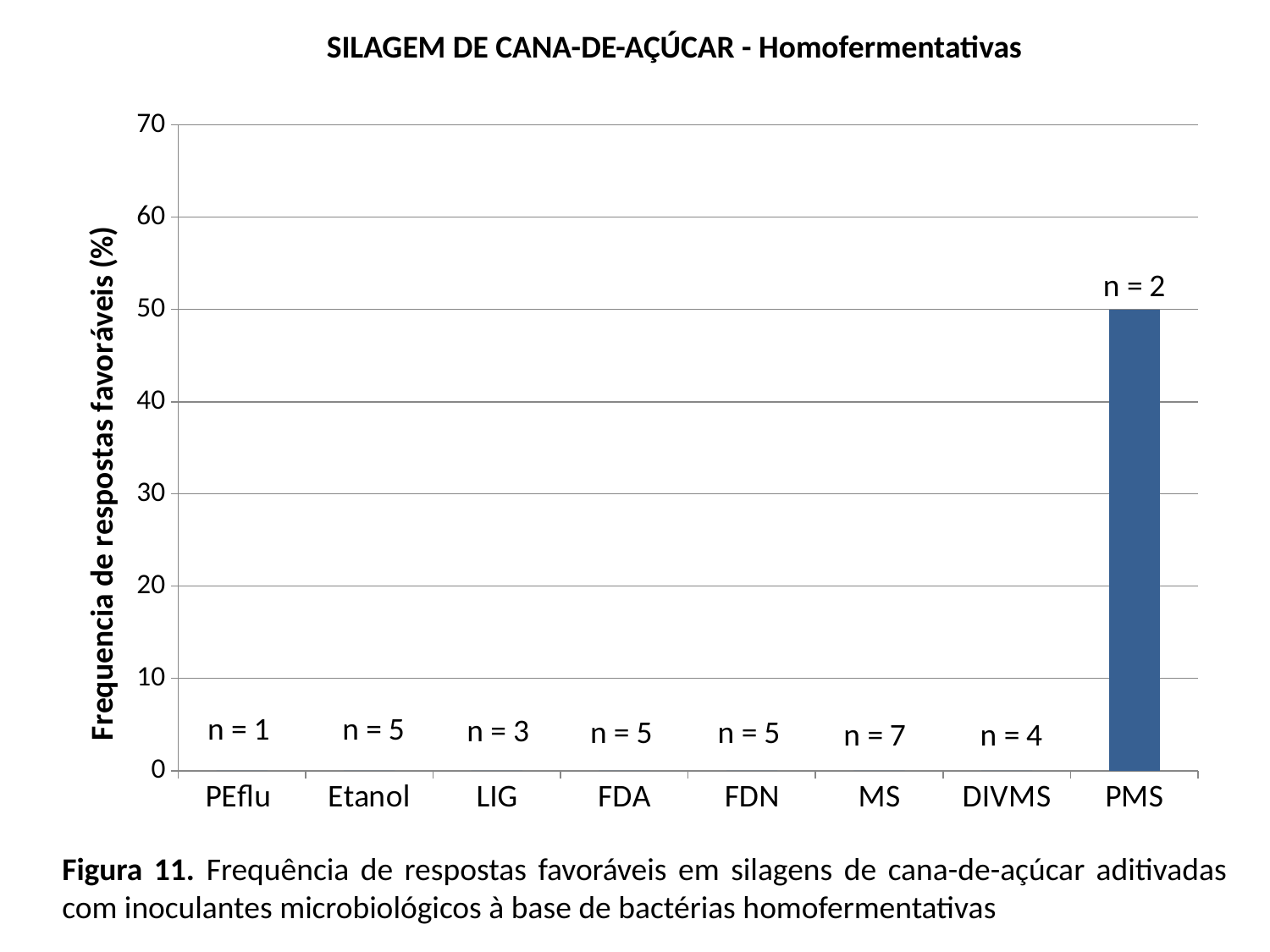

SILAGEM DE CANA-DE-AÇÚCAR - Homofermentativas

### Chart

| Category |  |
|---|---|
| PEflu  | 0.0 |
| Etanol | 0.0 |
| LIG | 0.0 |
| FDA | 0.0 |
| FDN | 0.0 |
| MS | 0.0 |
| DIVMS | 0.0 |
| PMS | 50.0 |
Figura 11. Frequência de respostas favoráveis em silagens de cana-de-açúcar aditivadas com inoculantes microbiológicos à base de bactérias homofermentativas